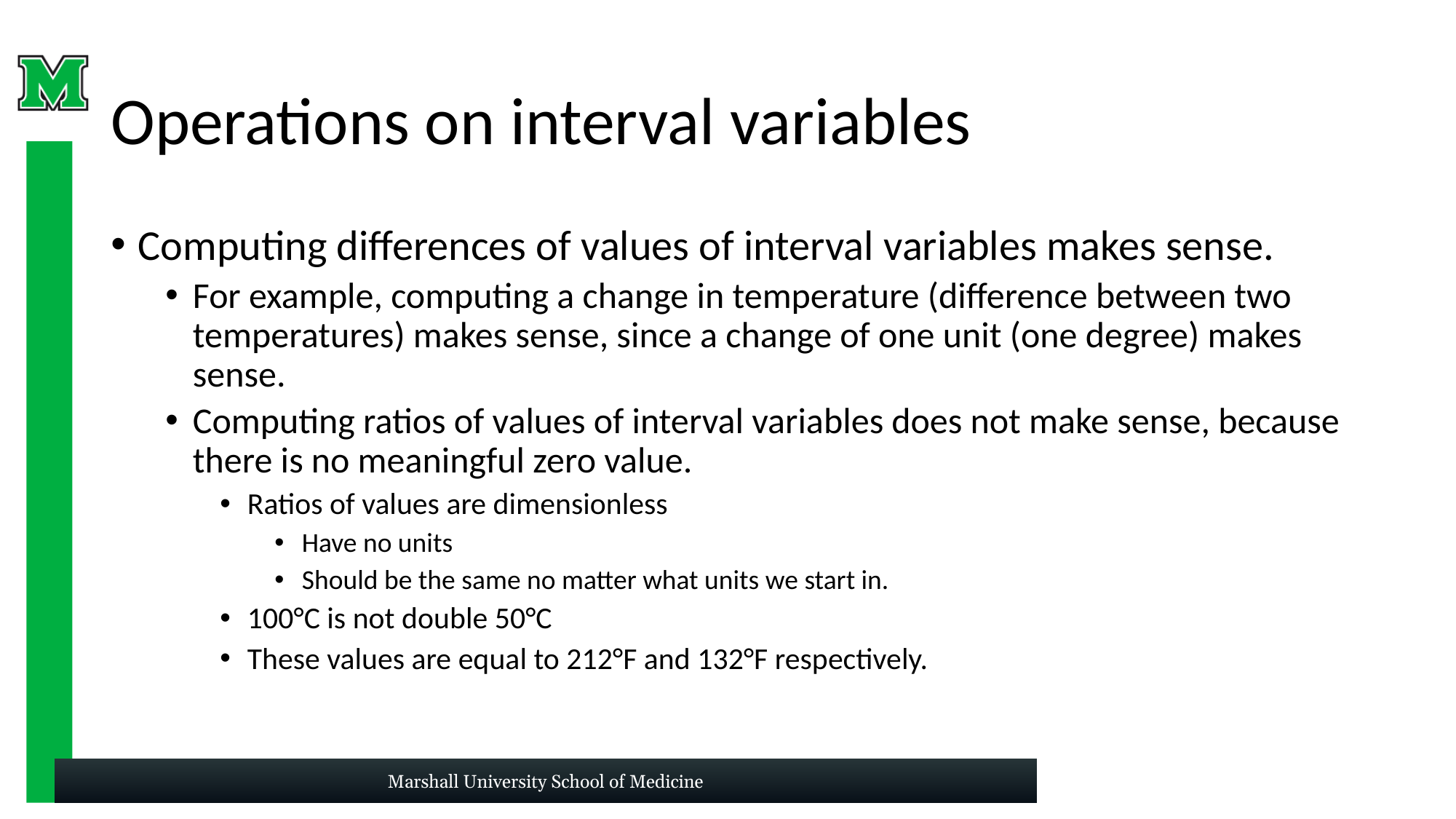

# Operations on interval variables
Computing differences of values of interval variables makes sense.
For example, computing a change in temperature (difference between two temperatures) makes sense, since a change of one unit (one degree) makes sense.
Computing ratios of values of interval variables does not make sense, because there is no meaningful zero value.
Ratios of values are dimensionless
Have no units
Should be the same no matter what units we start in.
100°C is not double 50°C
These values are equal to 212°F and 132°F respectively.
Marshall University School of Medicine